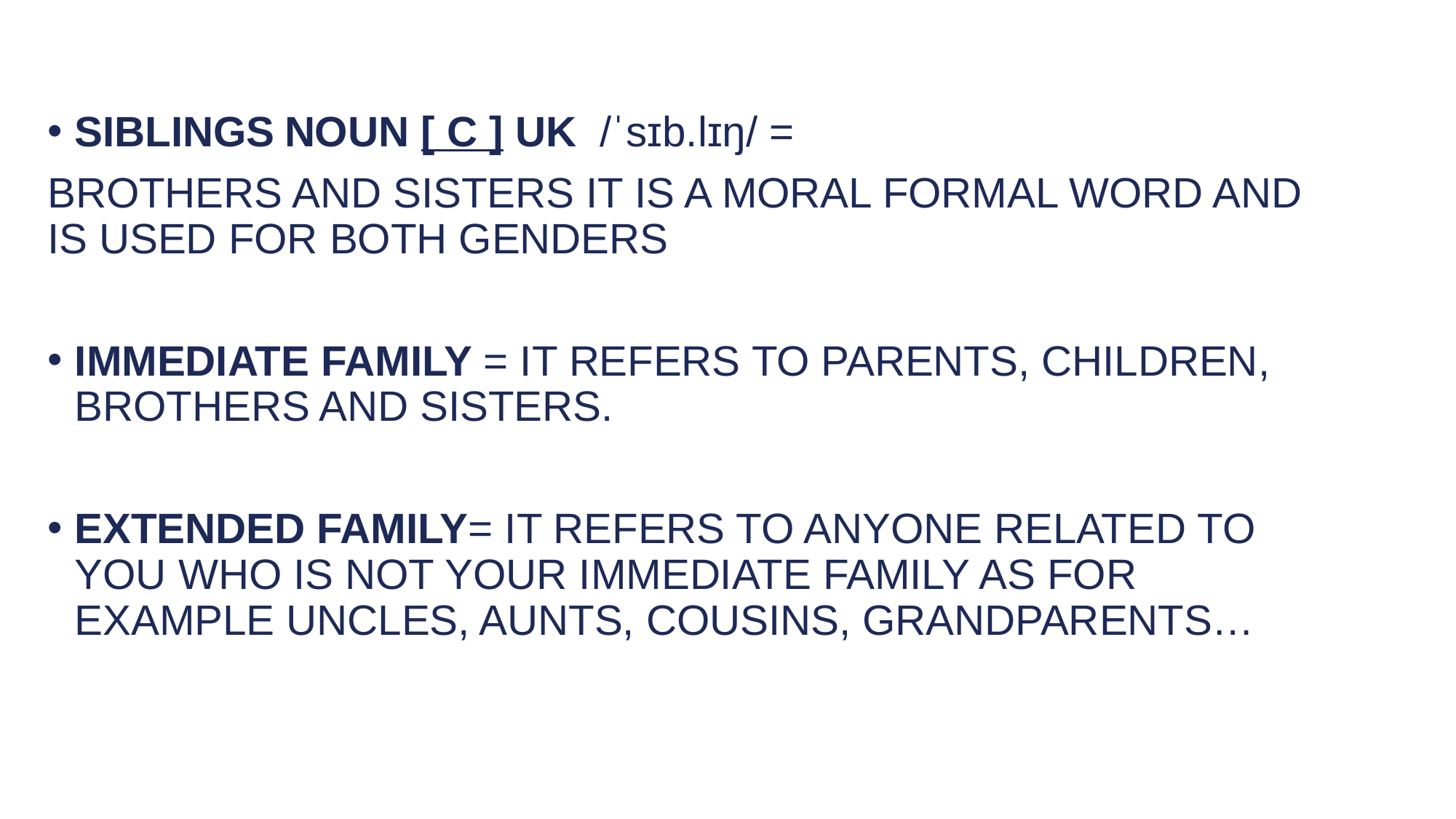

SIBLINGS noun [ C ] UK  /ˈsɪb.lɪŋ/ =
BROTHERS AND SISTERS IT IS A MORAL FORMAL WORD AND IS USED FOR BOTH GENDERS

IMMEDIATE FAMILY = IT REFERS TO PARENTS, CHILDREN, BROTHERS AND SISTERS.

EXTENDED FAMILY= IT REFERS TO ANYONE RELATED TO YOU WHO IS NOT YOUR IMMEDIATE FAMILY AS FOR EXAMPLE UNCLES, AUNTS, COUSINS, GRANDPARENTS…